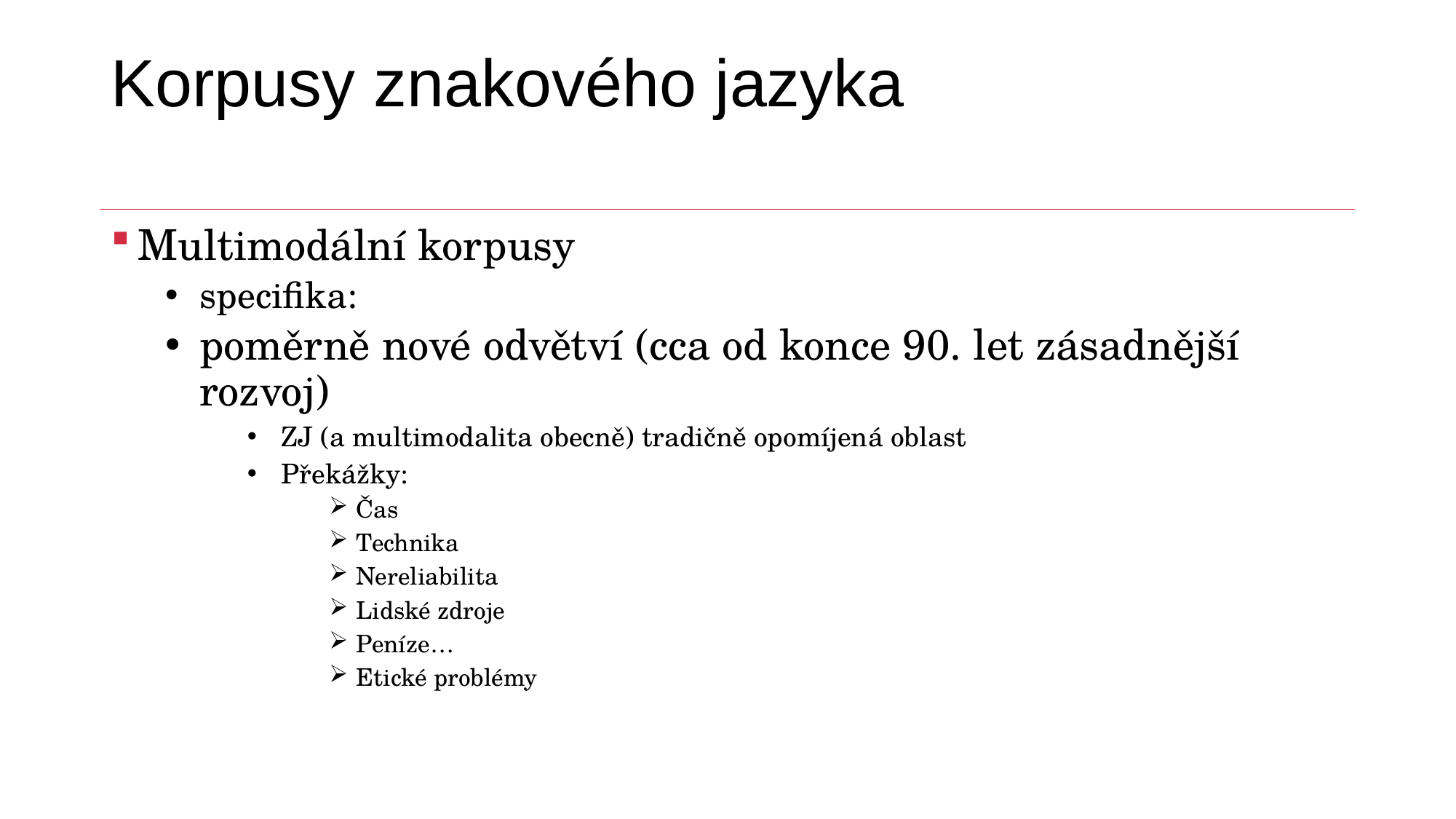

# Korpusy znakového jazyka
Multimodální korpusy
specifika:
poměrně nové odvětví (cca od konce 90. let zásadnější rozvoj)
ZJ (a multimodalita obecně) tradičně opomíjená oblast
Překážky:
Čas
Technika
Nereliabilita
Lidské zdroje
Peníze…
Etické problémy